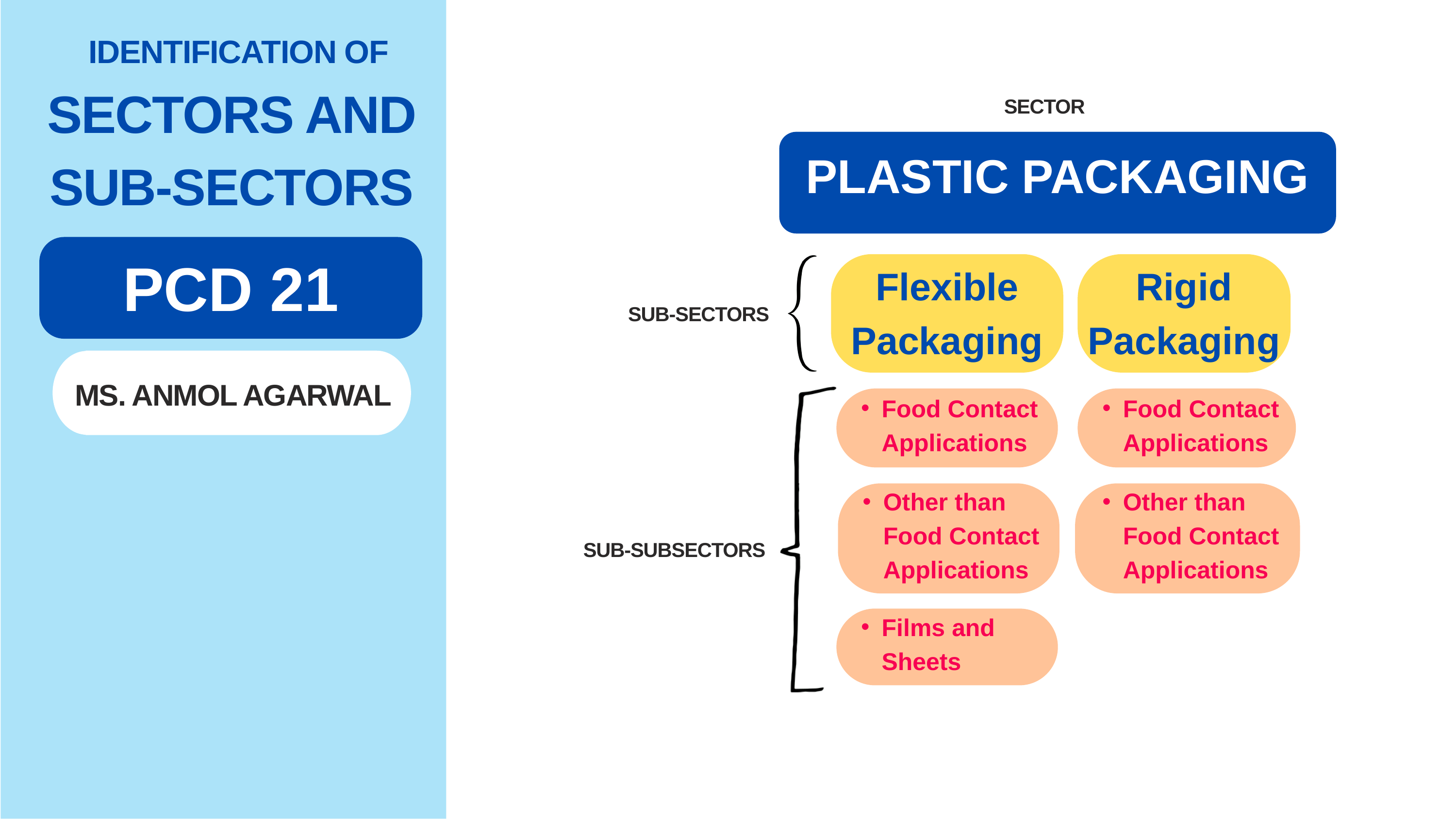

IDENTIFICATION OF
SECTORS AND
SUB-SECTORS

SECTOR

PLASTIC PACKAGING

Flexible Packaging

Rigid Packaging

SUB-SECTORS

Food Contact Applications

Food Contact Applications

Other than Food Contact Applications

Other than Food Contact Applications

SUB-SUBSECTORS

Films and Sheets

PCD 21

MS. ANMOL AGARWAL